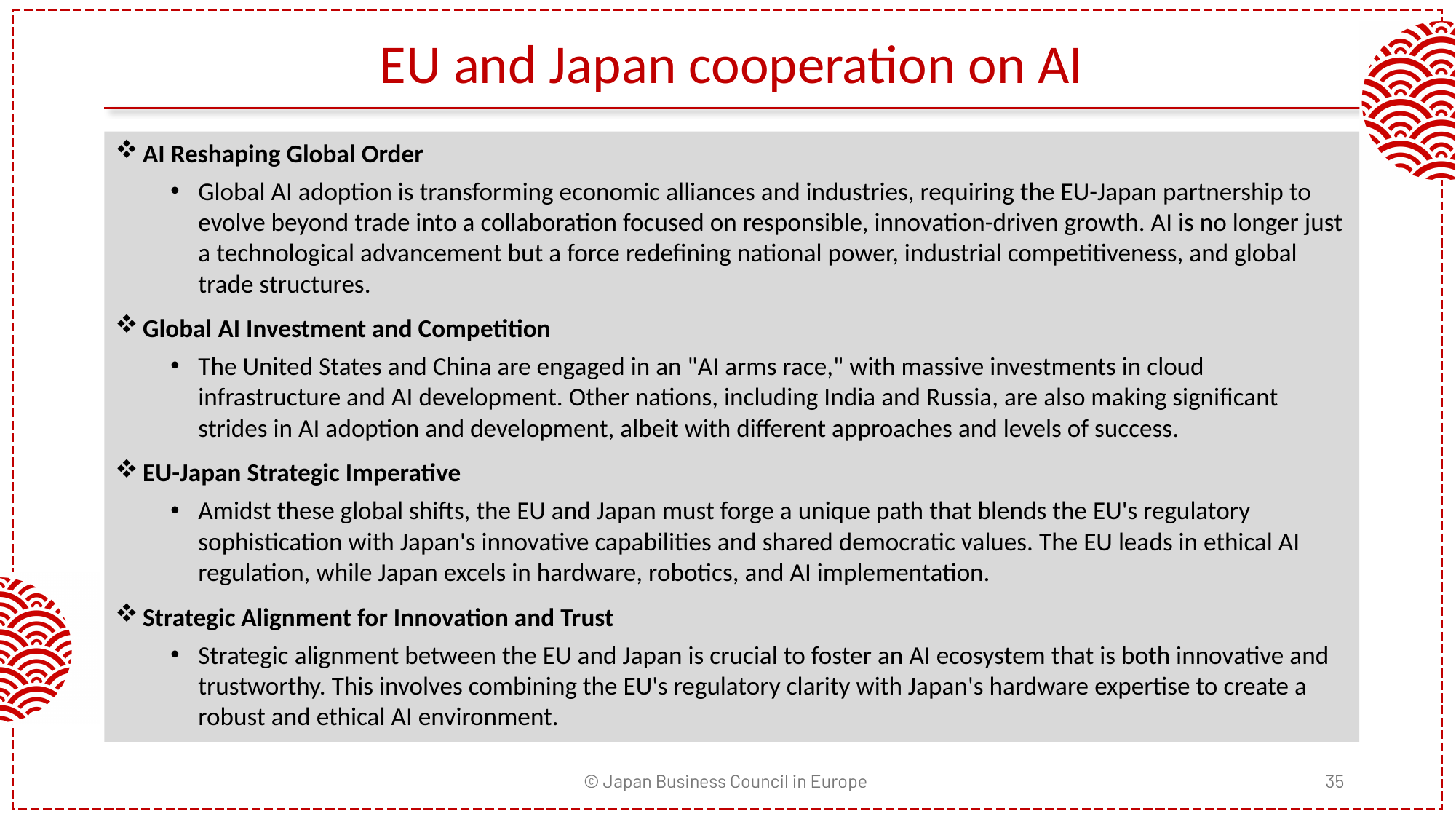

# EU and Japan cooperation on AI
AI Reshaping Global Order
Global AI adoption is transforming economic alliances and industries, requiring the EU-Japan partnership to evolve beyond trade into a collaboration focused on responsible, innovation-driven growth. AI is no longer just a technological advancement but a force redefining national power, industrial competitiveness, and global trade structures.
Global AI Investment and Competition
The United States and China are engaged in an "AI arms race," with massive investments in cloud infrastructure and AI development. Other nations, including India and Russia, are also making significant strides in AI adoption and development, albeit with different approaches and levels of success.
EU-Japan Strategic Imperative
Amidst these global shifts, the EU and Japan must forge a unique path that blends the EU's regulatory sophistication with Japan's innovative capabilities and shared democratic values. The EU leads in ethical AI regulation, while Japan excels in hardware, robotics, and AI implementation.
Strategic Alignment for Innovation and Trust
Strategic alignment between the EU and Japan is crucial to foster an AI ecosystem that is both innovative and trustworthy. This involves combining the EU's regulatory clarity with Japan's hardware expertise to create a robust and ethical AI environment.
© Japan Business Council in Europe
35